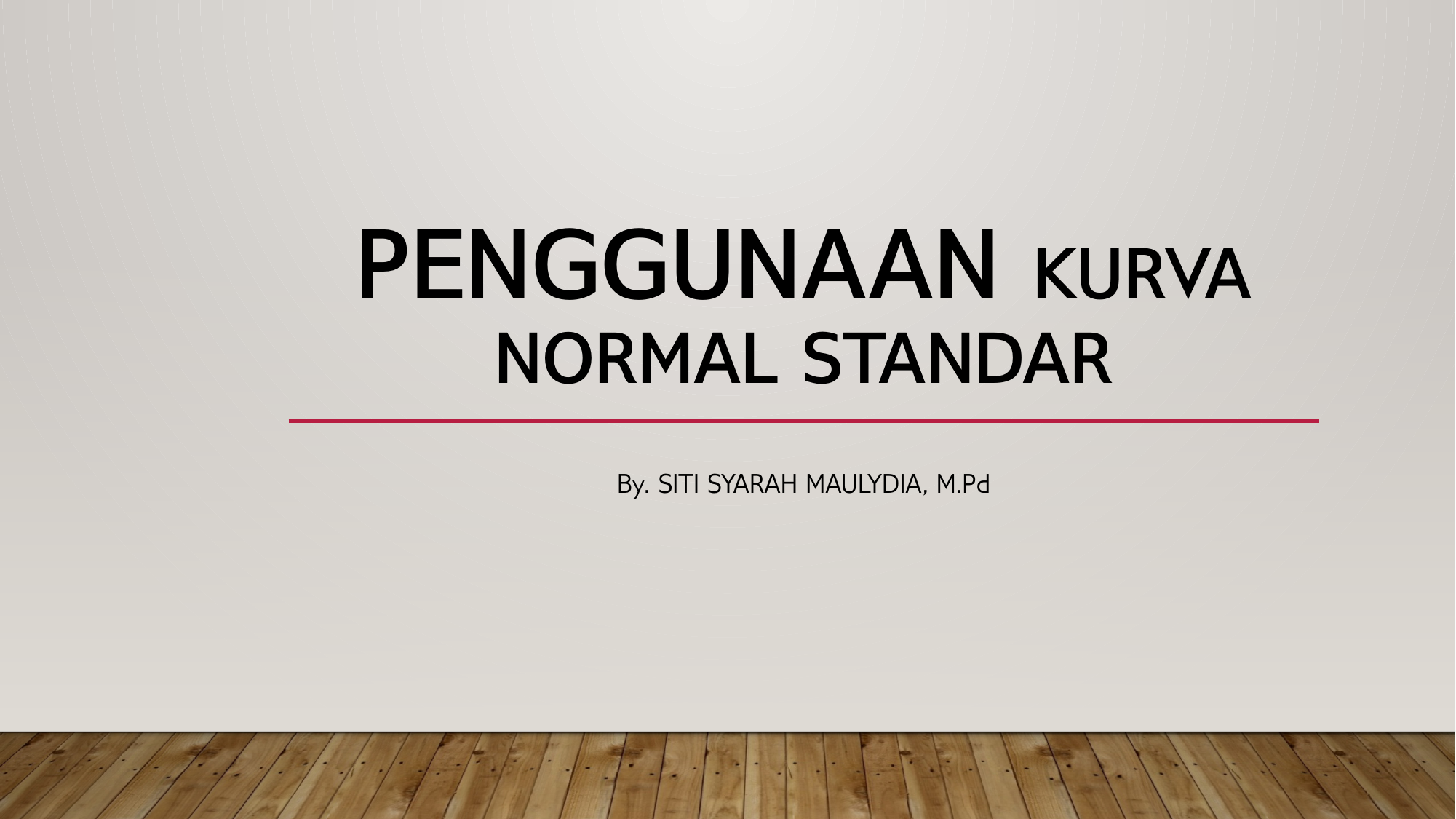

# Penggunaan kurva normal standar
By. SITI SYARAH MAULYDIA, M.Pd